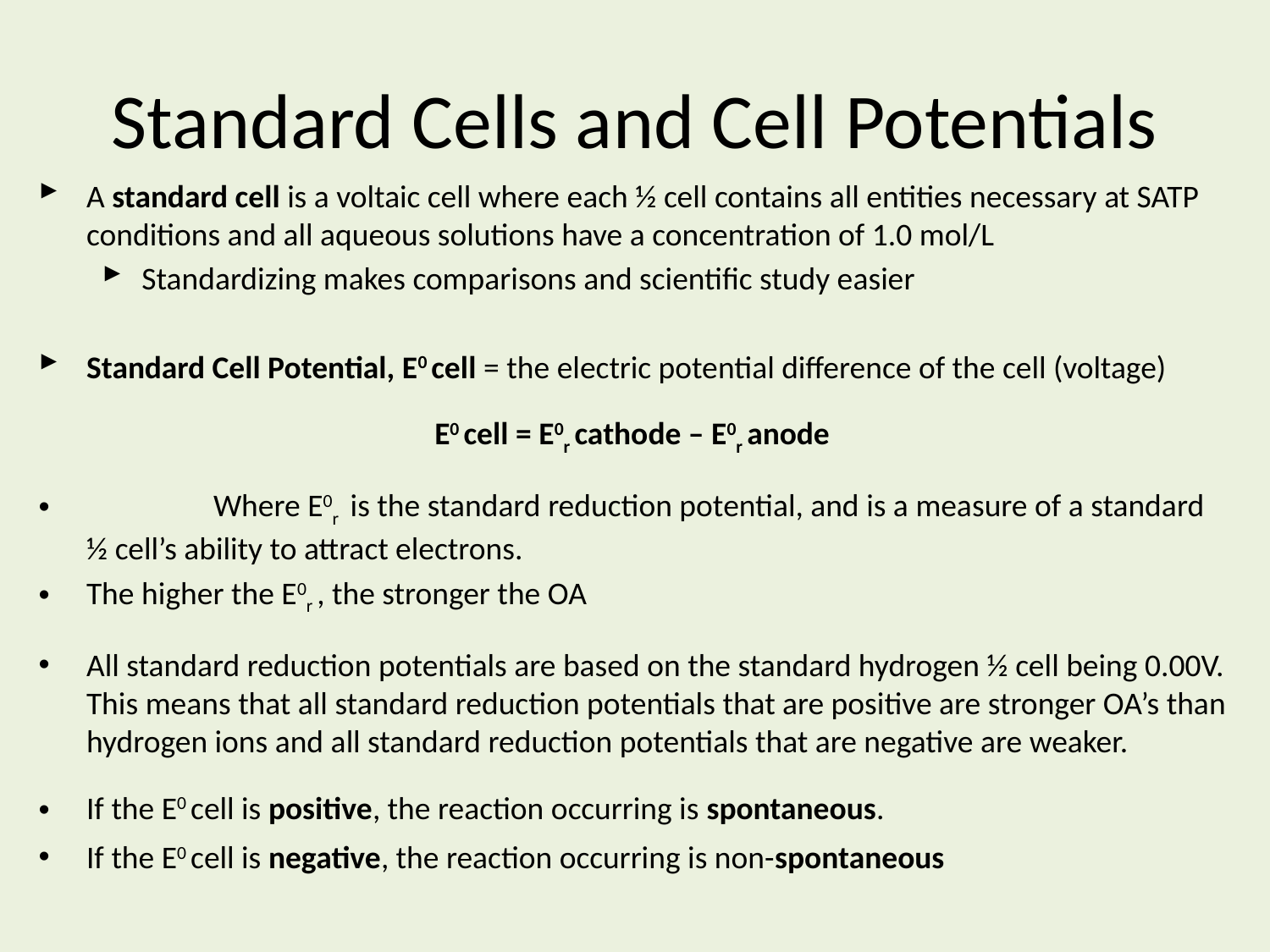

# Standard Cells and Cell Potentials
A standard cell is a voltaic cell where each ½ cell contains all entities necessary at SATP conditions and all aqueous solutions have a concentration of 1.0 mol/L
Standardizing makes comparisons and scientific study easier

Standard Cell Potential, E0 cell = the electric potential difference of the cell (voltage)

E0 cell = E0r cathode – E0r anode

	Where E0r  is the standard reduction potential, and is a measure of a standard ½ cell’s ability to attract electrons.
The higher the E0r , the stronger the OA

All standard reduction potentials are based on the standard hydrogen ½ cell being 0.00V.  This means that all standard reduction potentials that are positive are stronger OA’s than hydrogen ions and all standard reduction potentials that are negative are weaker.

If the E0 cell is positive, the reaction occurring is spontaneous.
If the E0 cell is negative, the reaction occurring is non-spontaneous